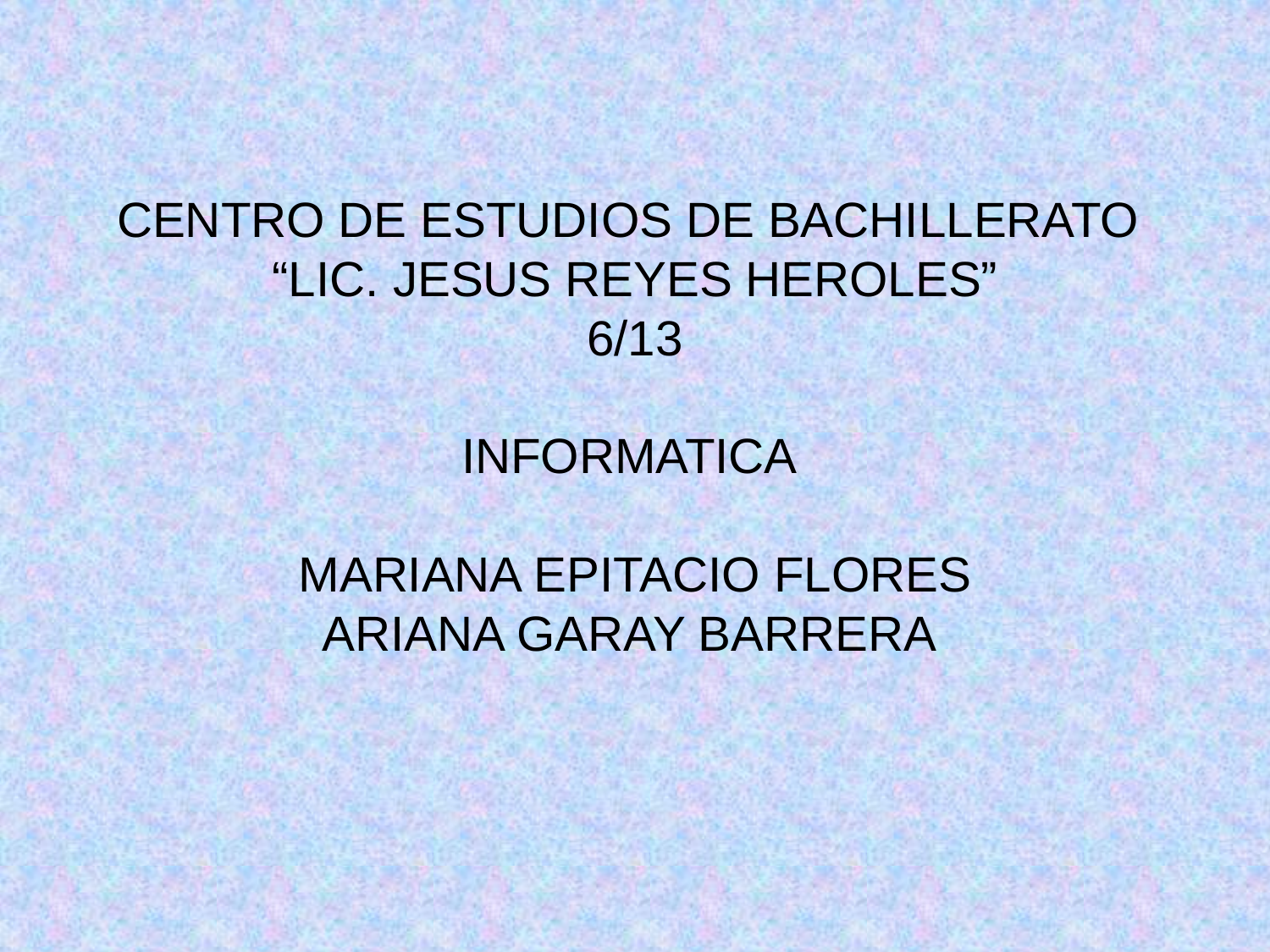

# CENTRO DE ESTUDIOS DE BACHILLERATO “LIC. JESUS REYES HEROLES” 6/13 INFORMATICA MARIANA EPITACIO FLORES ARIANA GARAY BARRERA